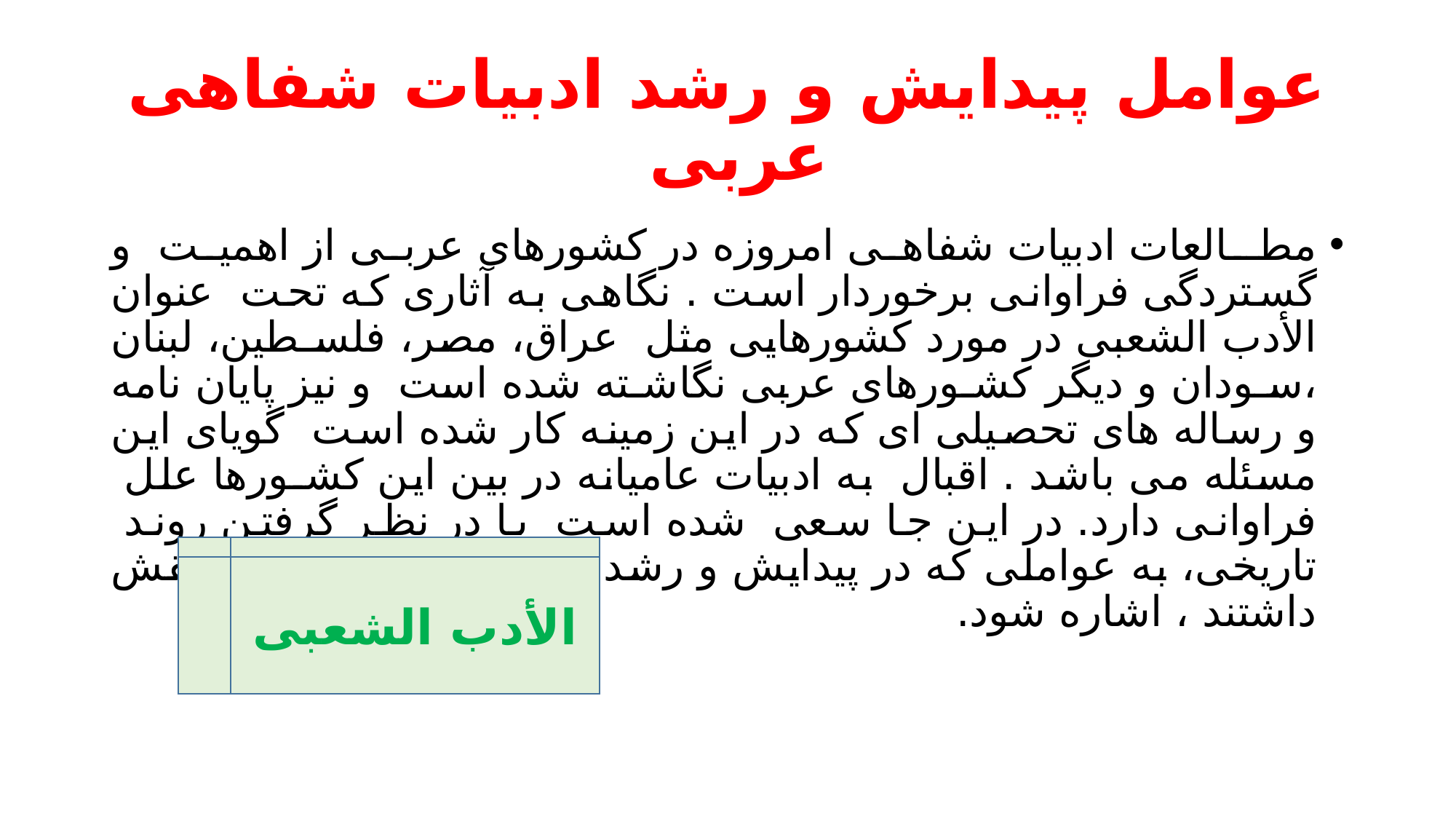

# عوامل پیدایش و رشد ادبیات شفاهی عربی
مطـالعات ادبیات شفاهی امروزه در کشورهای عربی از اهمیت  و گستردگی فراوانی برخوردار است . نگاهی به آثاری که تحت  عنوان الأدب الشعبی در مورد کشورهایی مثل  عراق، مصر، فلسـطین، لبنان ،سـودان و دیگر کشـورهای عربی نگاشـته شده است  و نیز پایان نامه و رساله های تحصیلی ای که در این زمینه کار شده است  گویای این مسئله می باشد . اقبال  به ادبیات عامیانه در بین این کشـورها علل  فراوانی دارد. در این جا سعی  شده است  با در نظر گرفتن روند  تاریخی، به عواملی که در پیدایش و رشد  ادبیات شفاهی عربی نقش داشتند ، اشاره شود.
الأدب الشعبی